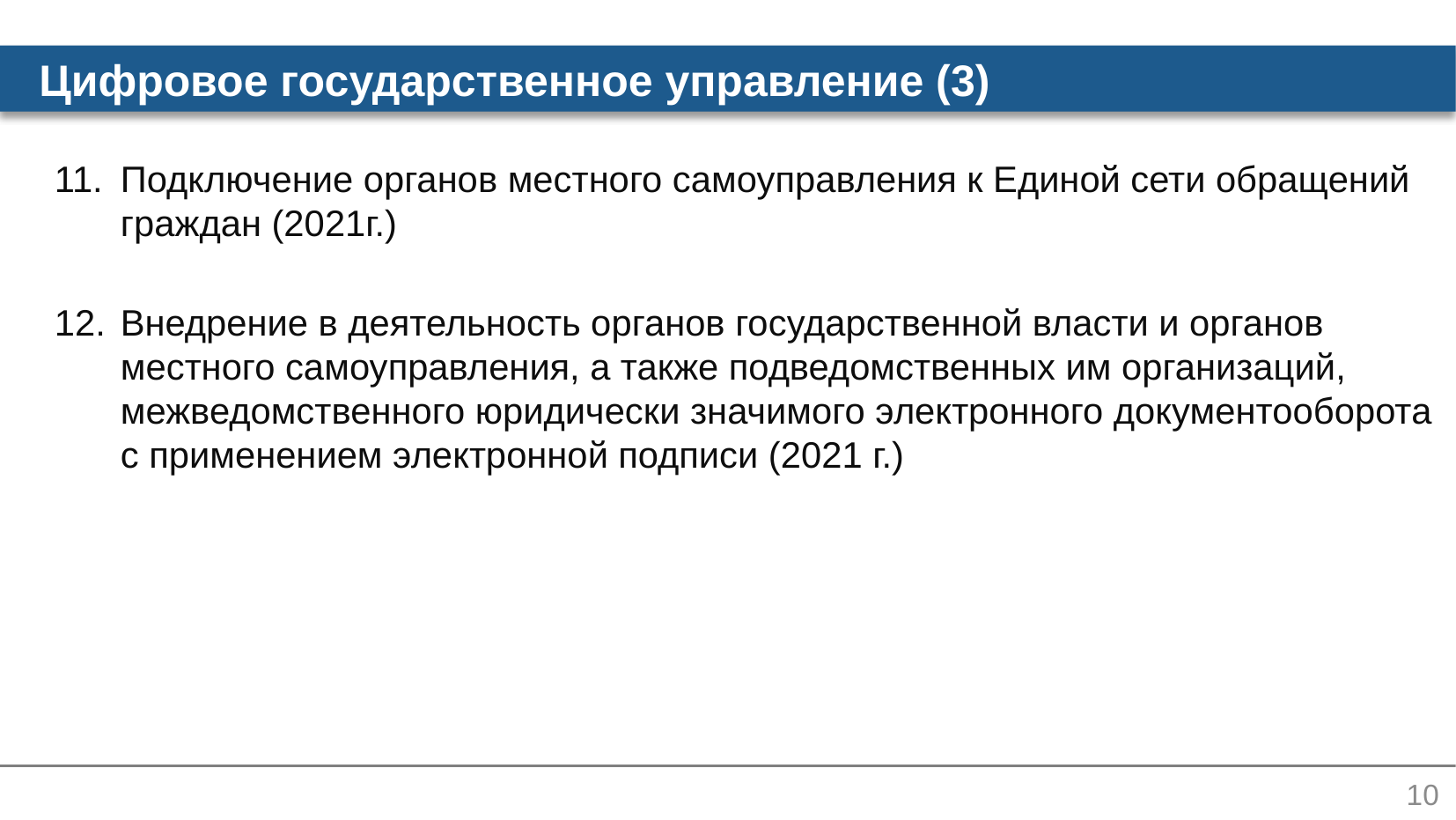

Цифровое государственное управление (3)
Подключение органов местного самоуправления к Единой сети обращений граждан (2021г.)

Внедрение в деятельность органов государственной власти и органов местного самоуправления, а также подведомственных им организаций, межведомственного юридически значимого электронного документооборота  с применением электронной подписи (2021 г.)
10